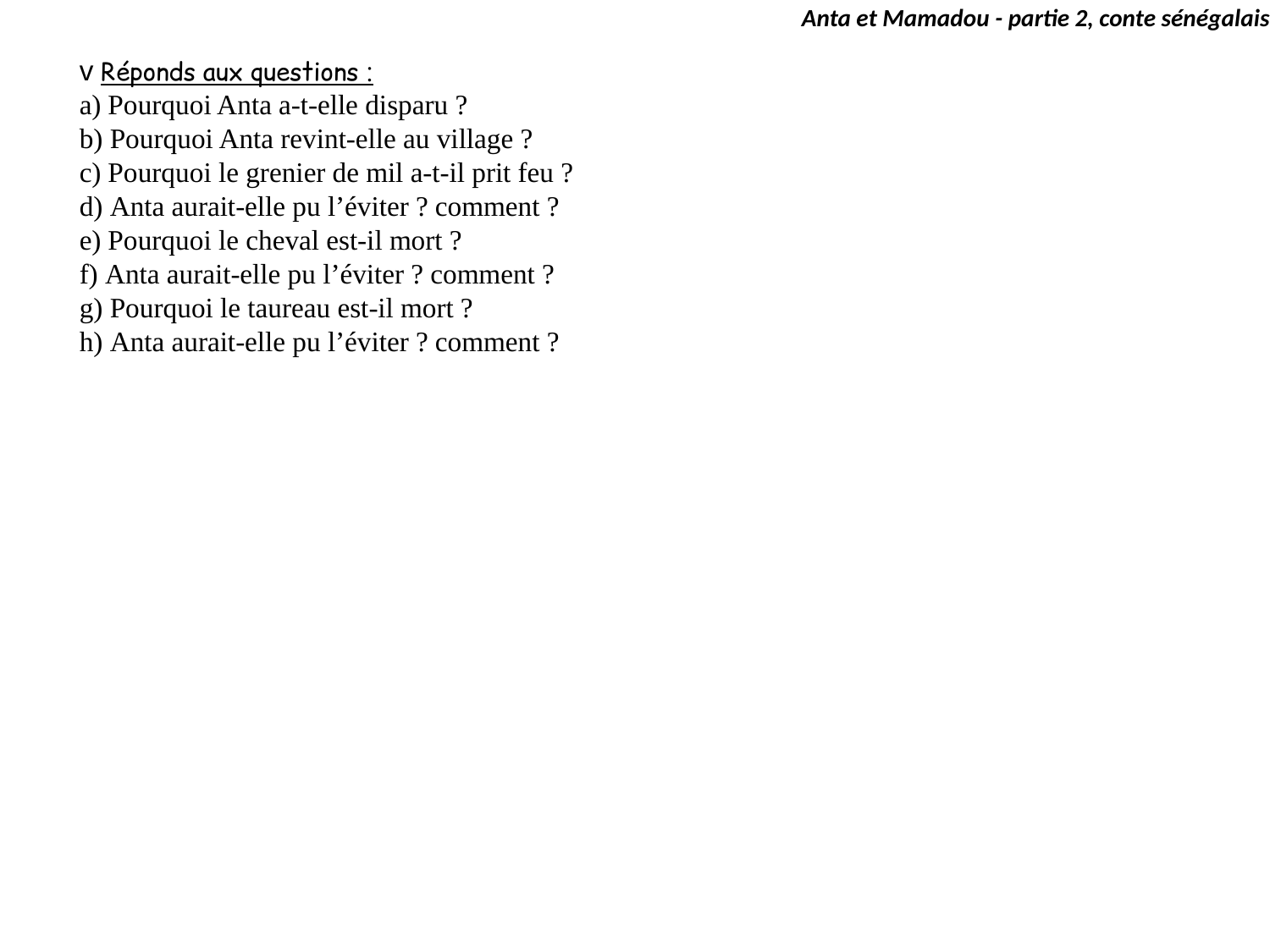

Anta et Mamadou - partie 2, conte sénégalais

v Réponds aux questions :
a) Pourquoi Anta a-t-elle disparu ?
b) Pourquoi Anta revint-elle au village ?
c) Pourquoi le grenier de mil a-t-il prit feu ?
d) Anta aurait-elle pu l’éviter ? comment ?
e) Pourquoi le cheval est-il mort ?
f) Anta aurait-elle pu l’éviter ? comment ?
g) Pourquoi le taureau est-il mort ?
h) Anta aurait-elle pu l’éviter ? comment ?